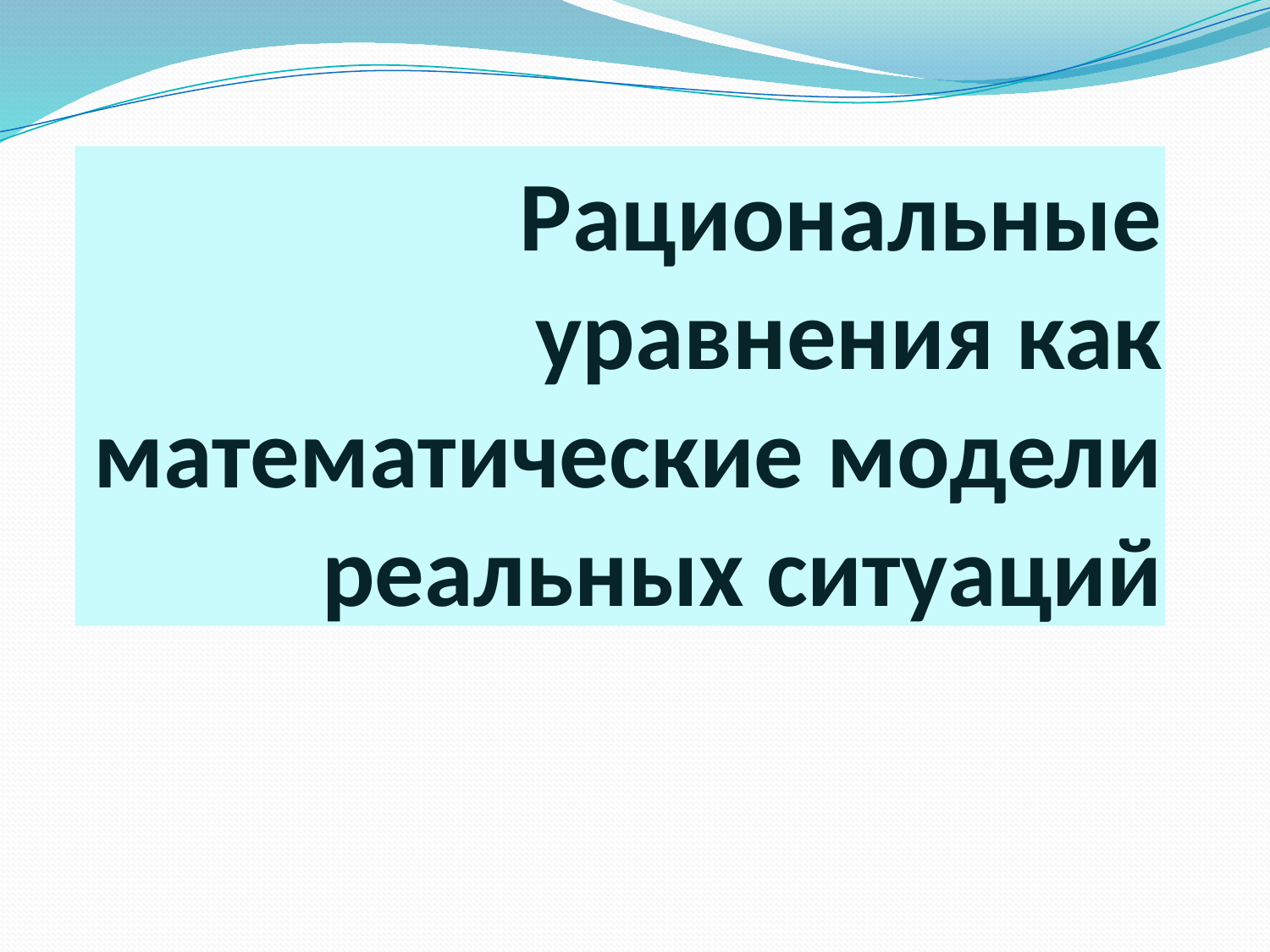

# Рациональные уравнения как математические модели реальных ситуаций